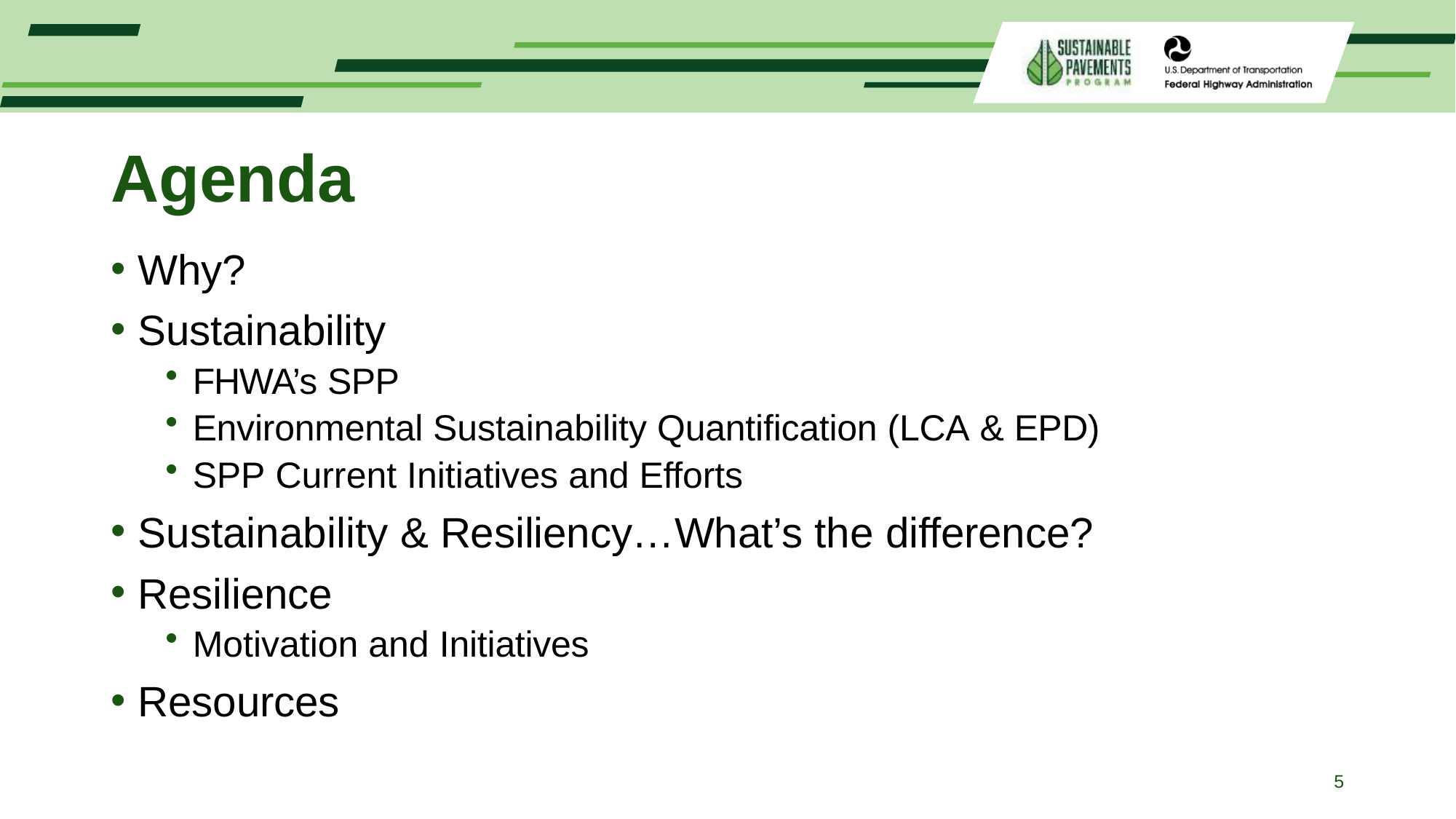

# Agenda
Why?
Sustainability
FHWA’s SPP
Environmental Sustainability Quantification (LCA & EPD)
SPP Current Initiatives and Efforts
Sustainability & Resiliency…What’s the difference?
Resilience
Motivation and Initiatives
Resources
5